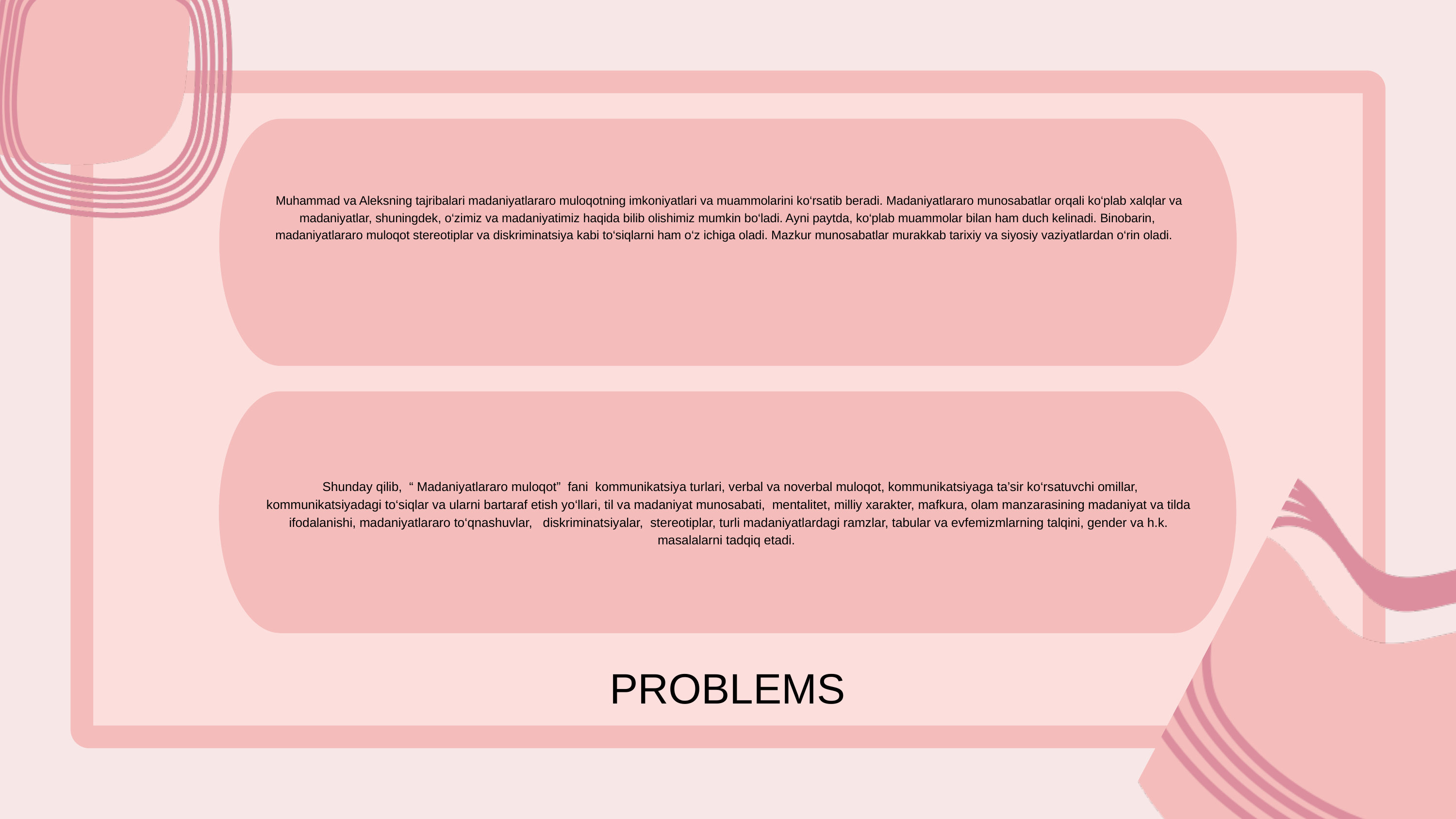

Muhammad va Aleksning tajribalari madaniyatlararo muloqotning imkoniyatlari va muammolarini ko‘rsatib beradi. Madaniyatlararo munosabatlar orqali ko‘plab xalqlar va madaniyatlar, shuningdek, o‘zimiz va madaniyatimiz haqida bilib olishimiz mumkin bo‘ladi. Ayni paytda, ko‘plab muammolar bilan ham duch kelinadi. Binobarin, madaniyatlararo muloqot stereotiplar va diskriminatsiya kabi to‘siqlarni ham o‘z ichiga oladi. Mazkur munosabatlar murakkab tarixiy va siyosiy vaziyatlardan o‘rin oladi.

 Shunday qilib,  “ Madaniyatlararo muloqot”  fani  kommunikatsiya turlari, verbal va noverbal muloqot, kommunikatsiyaga ta’sir ko‘rsatuvchi omillar, kommunikatsiyadagi to‘siqlar va ularni bartaraf etish yo‘llari, til va madaniyat munosabati,  mentalitet, milliy xarakter, mafkura, olam manzarasining madaniyat va tilda ifodalanishi, madaniyatlararo to‘qnashuvlar,   diskriminatsiyalar,  stereotiplar, turli madaniyatlardagi ramzlar, tabular va evfemizmlarning talqini, gender va h.k. masalalarni tadqiq etadi.

PROBLEMS